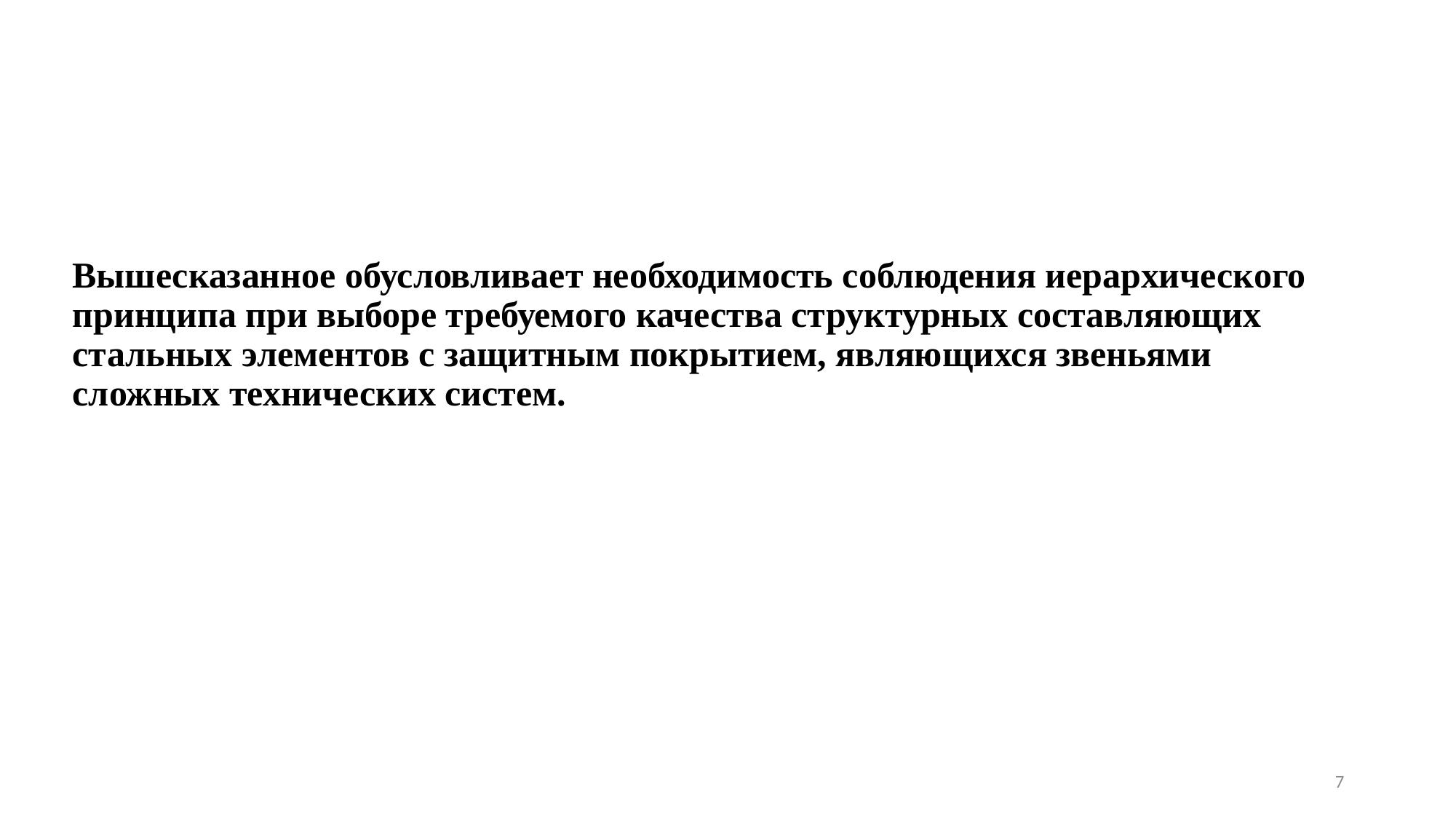

Вышесказанное обусловливает необходимость соблюдения иерархического принципа при выборе требуемого качества структурных составляющих стальных элементов с защитным покрытием, являющихся звеньями сложных технических систем.

7